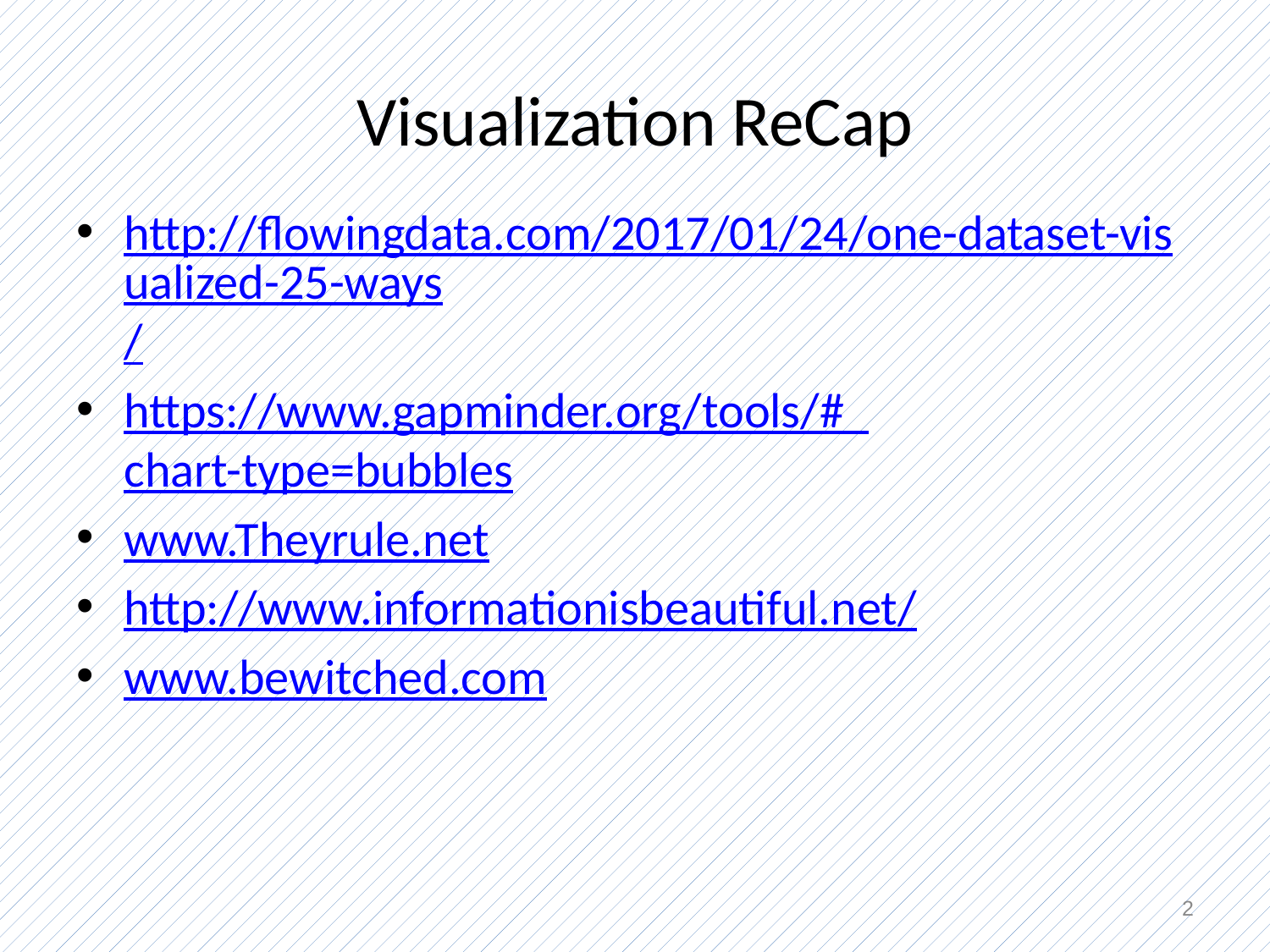

# Visualization ReCap
http://flowingdata.com/2017/01/24/one-dataset-visualized-25-ways/
https://www.gapminder.org/tools/#_chart-type=bubbles
www.Theyrule.net
http://www.informationisbeautiful.net/
www.bewitched.com

2